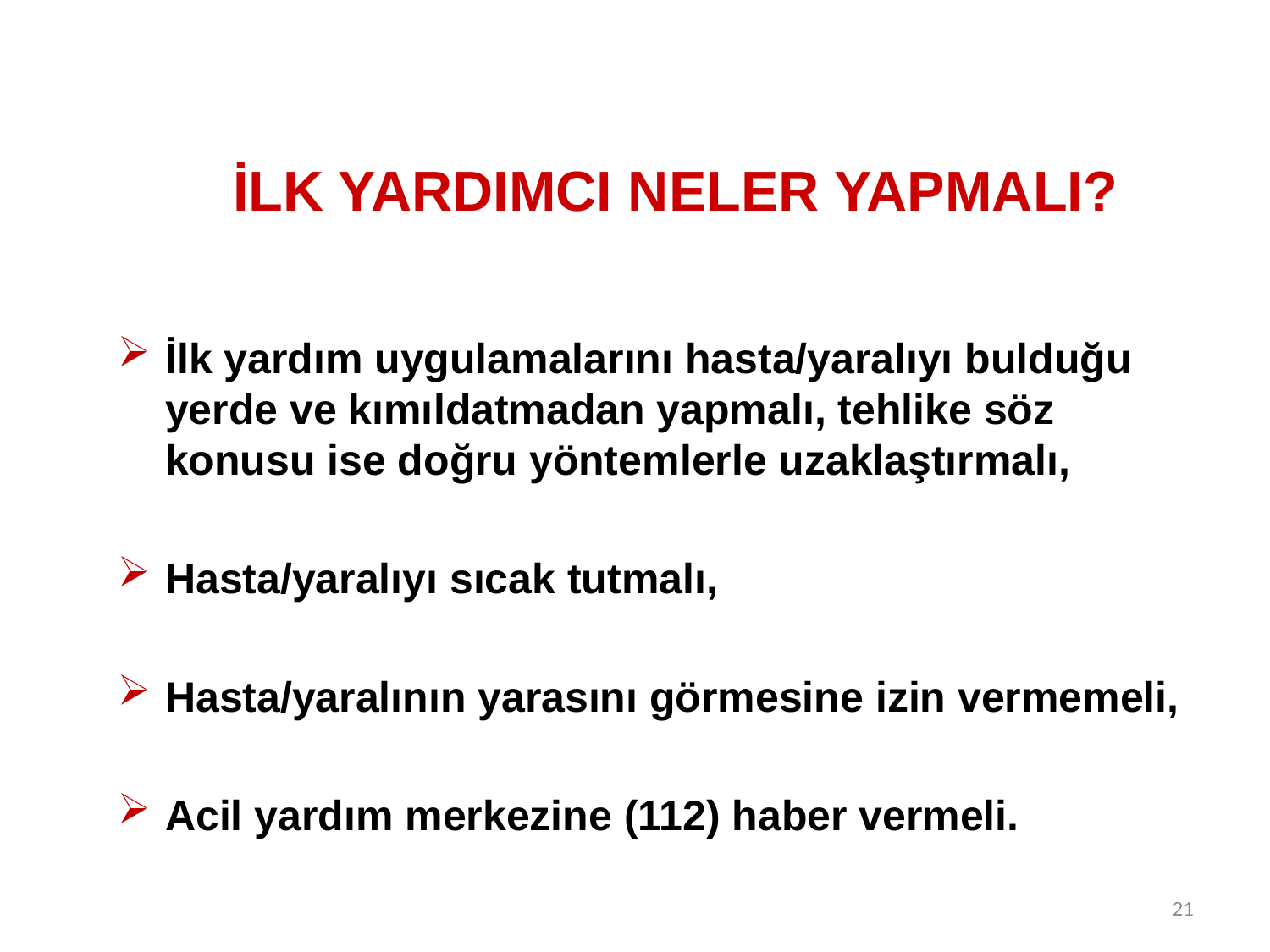

# İLK YARDIMCI NELER YAPMALI?

İlk yardım uygulamalarını hasta/yaralıyı bulduğu yerde ve kımıldatmadan yapmalı, tehlike söz konusu ise doğru yöntemlerle uzaklaştırmalı,

Hasta/yaralıyı sıcak tutmalı,

Hasta/yaralının yarasını görmesine izin vermemeli,

Acil yardım merkezine (112) haber vermeli.

21